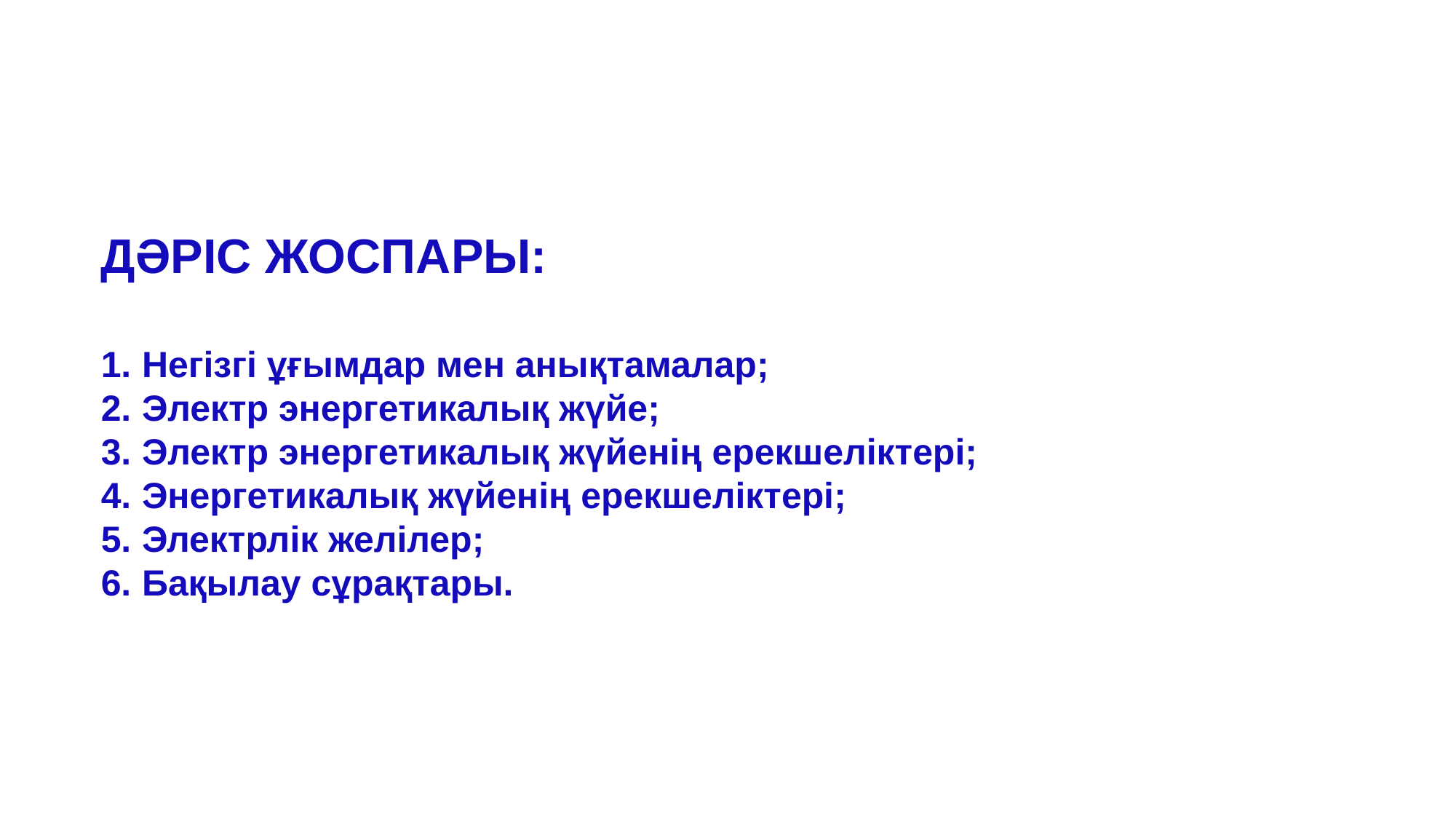

ДӘРІС ЖОСПАРЫ:
Негізгі ұғымдар мен анықтамалар;
Электр энергетикалық жүйе;
Электр энергетикалық жүйенің ерекшеліктері;
Энергетикалық жүйенің ерекшеліктері;
Электрлік желілер;
Бақылау сұрақтары.